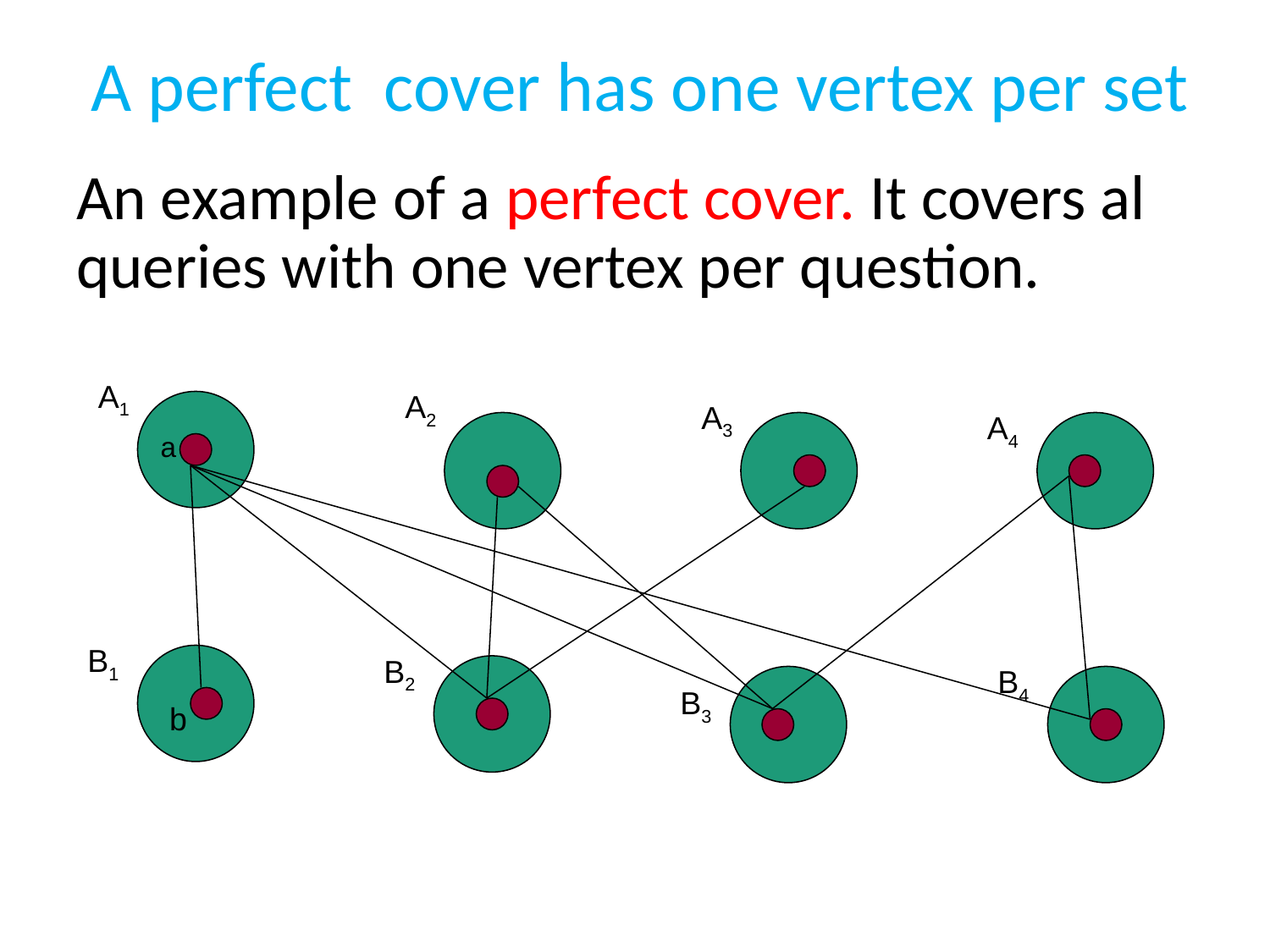

# A perfect  cover has one vertex per set
An example of a perfect cover. It covers al queries with one vertex per question.

A1
A2

A3
A4

a

B1

B2

B4

b

B3